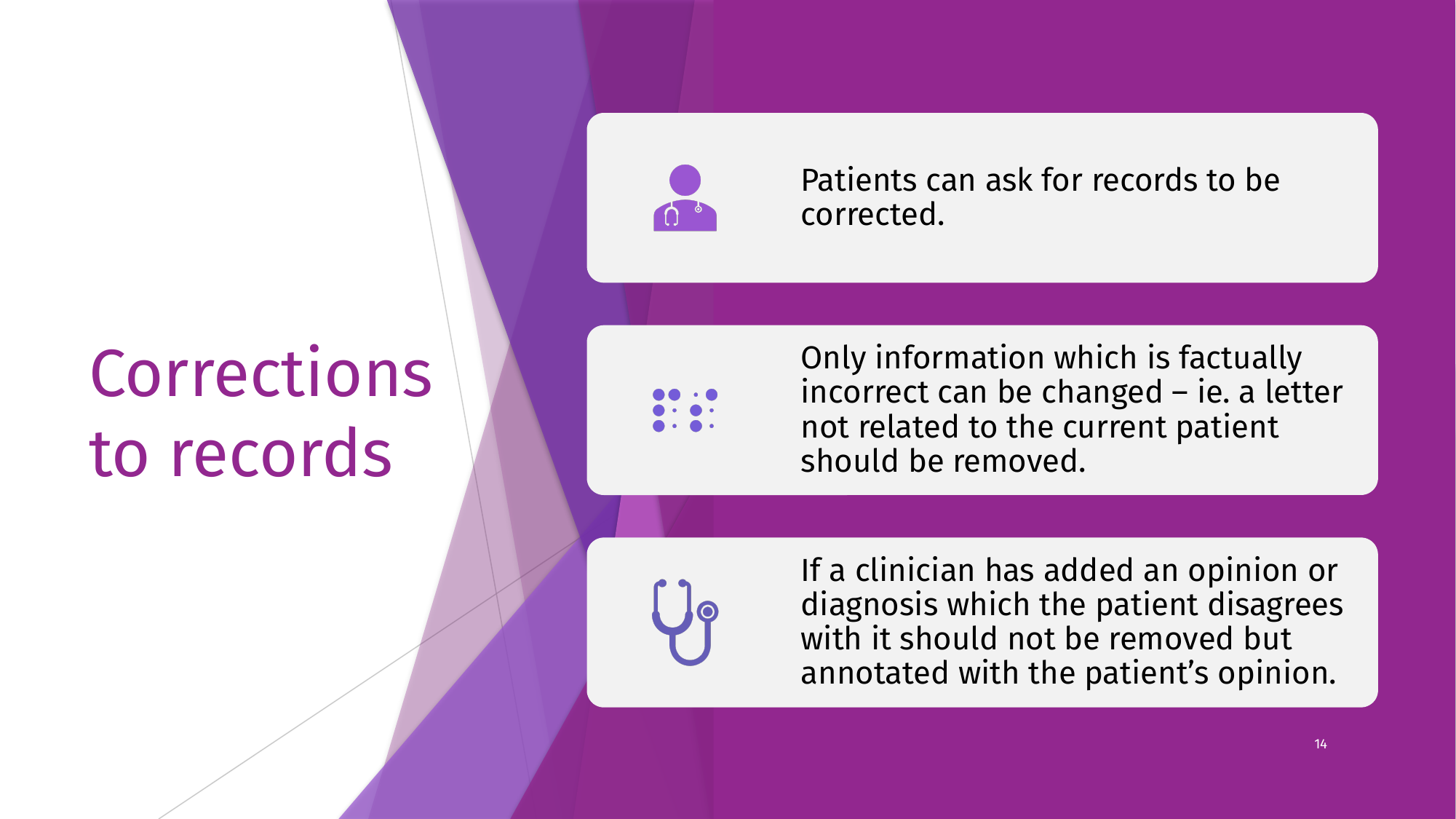

Patients can ask for records to be corrected.
Only information which is factually incorrect can be changed – ie. a letter not related to the current patient should be removed.
If a clinician has added an opinion or diagnosis which the patient disagrees with it should not be removed but annotated with the patient’s opinion.
# Corrections to records
14